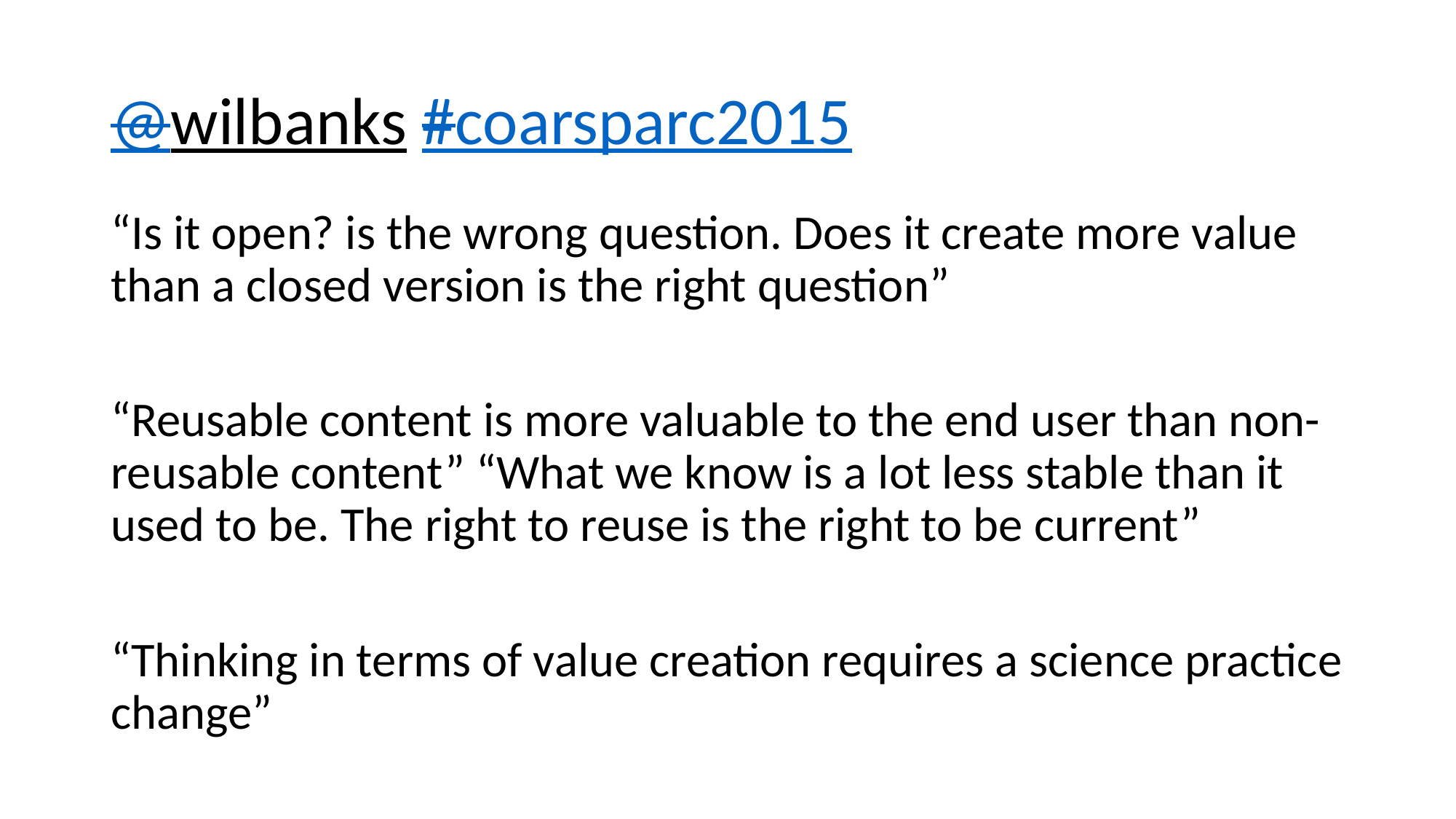

# @wilbanks #coarsparc2015
“Is it open? is the wrong question. Does it create more value than a closed version is the right question”

“Reusable content is more valuable to the end user than non-reusable content” “What we know is a lot less stable than it used to be. The right to reuse is the right to be current”

“Thinking in terms of value creation requires a science practice change”